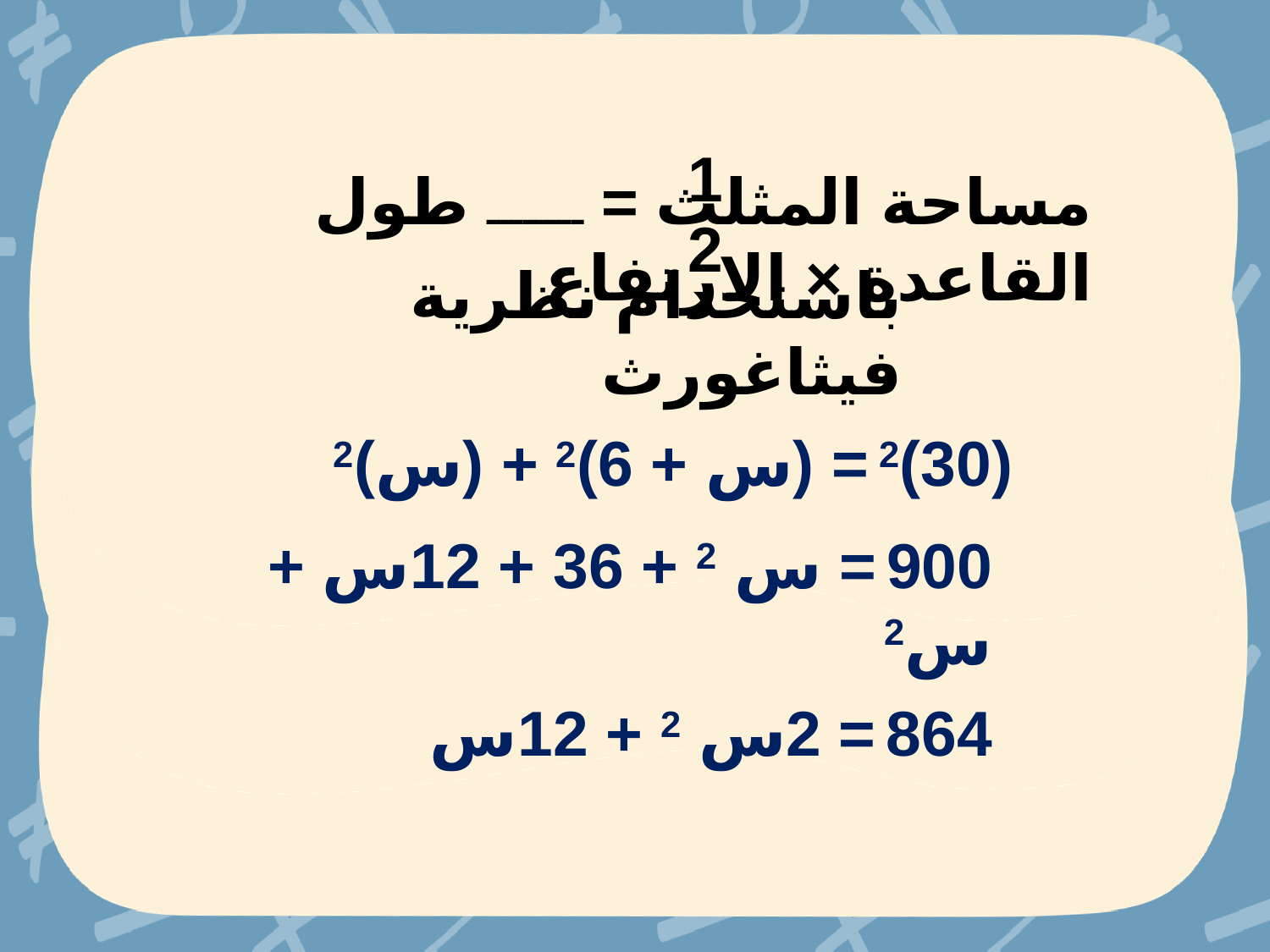

1
مساحة المثلث = ــــــــ طول القاعدة × الارتفاع
2
باستخدام نظرية فيثاغورث
(30)2 = (س + 6)2 + (س)2
900 = س 2 + 36 + 12س + س2
864 = 2س 2 + 12س